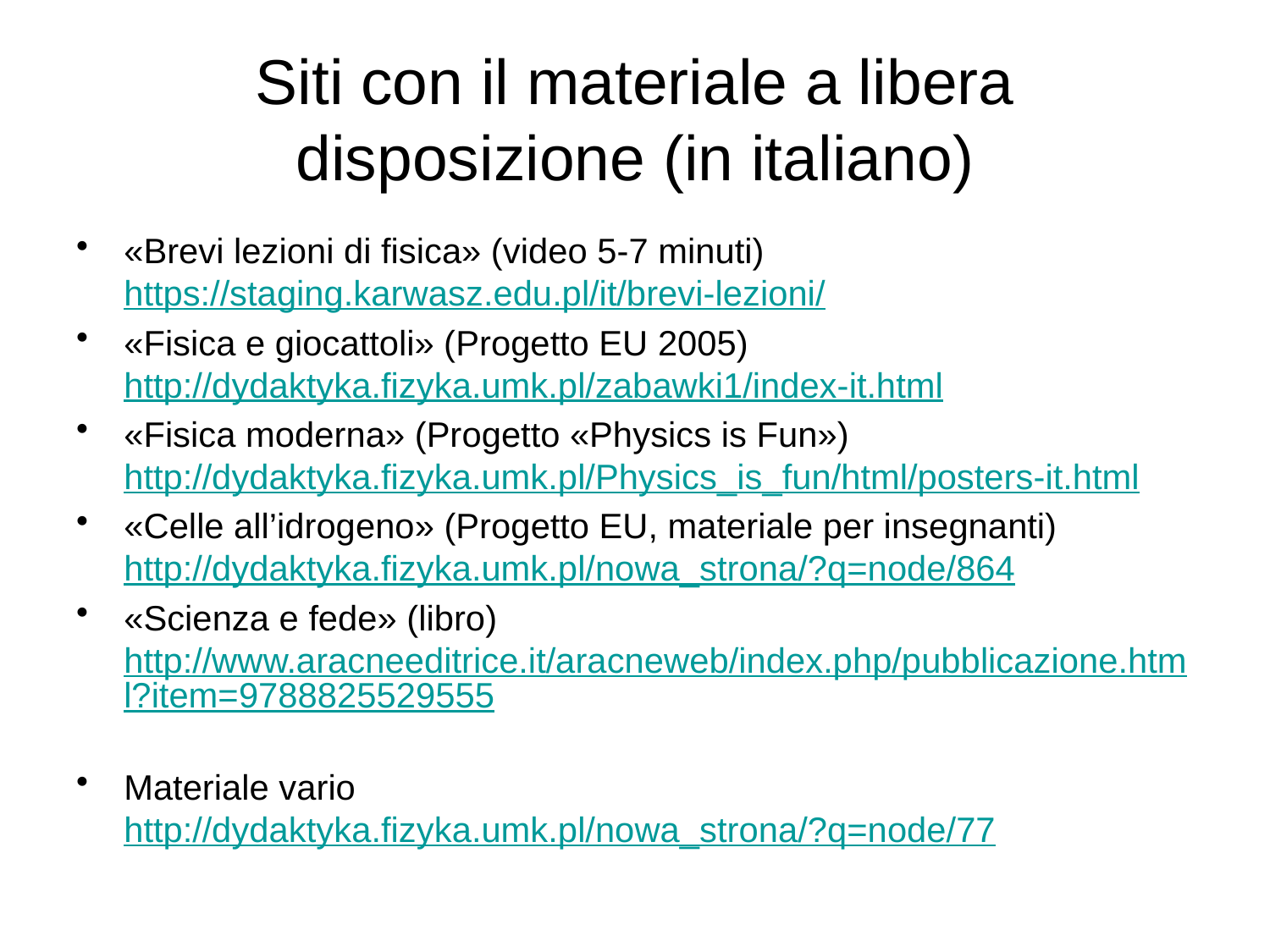

# Siti con il materiale a libera disposizione (in italiano)
«Brevi lezioni di fisica» (video 5-7 minuti) https://staging.karwasz.edu.pl/it/brevi-lezioni/
«Fisica e giocattoli» (Progetto EU 2005) http://dydaktyka.fizyka.umk.pl/zabawki1/index-it.html
«Fisica moderna» (Progetto «Physics is Fun») http://dydaktyka.fizyka.umk.pl/Physics_is_fun/html/posters-it.html
«Celle all’idrogeno» (Progetto EU, materiale per insegnanti) http://dydaktyka.fizyka.umk.pl/nowa_strona/?q=node/864
«Scienza e fede» (libro) http://www.aracneeditrice.it/aracneweb/index.php/pubblicazione.html?item=9788825529555
Materiale vario http://dydaktyka.fizyka.umk.pl/nowa_strona/?q=node/77